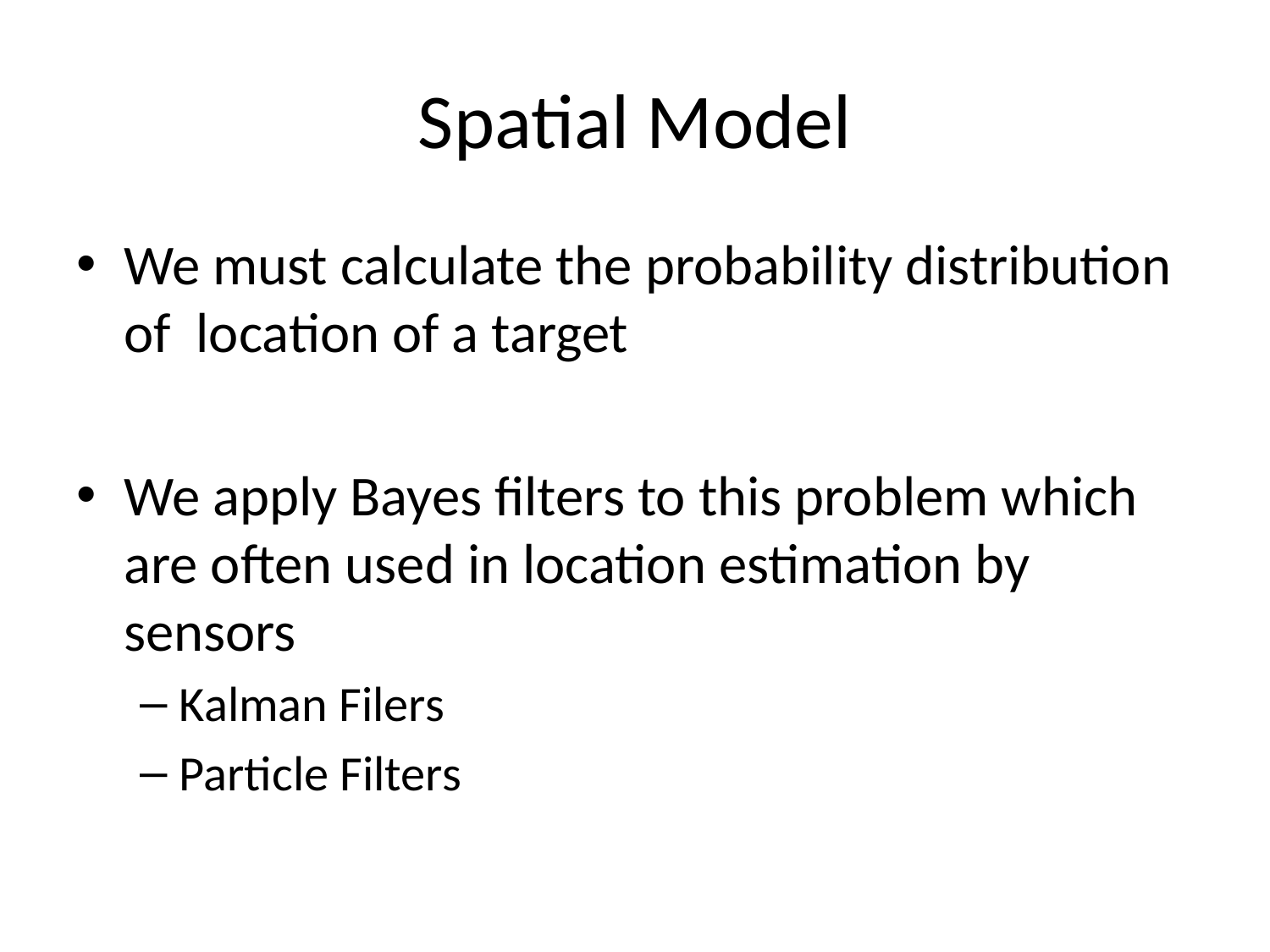

# Spatial Model
We must calculate the probability distribution of  location of a target

We apply Bayes filters to this problem which are often used in location estimation by sensors
Kalman Filers
Particle Filters